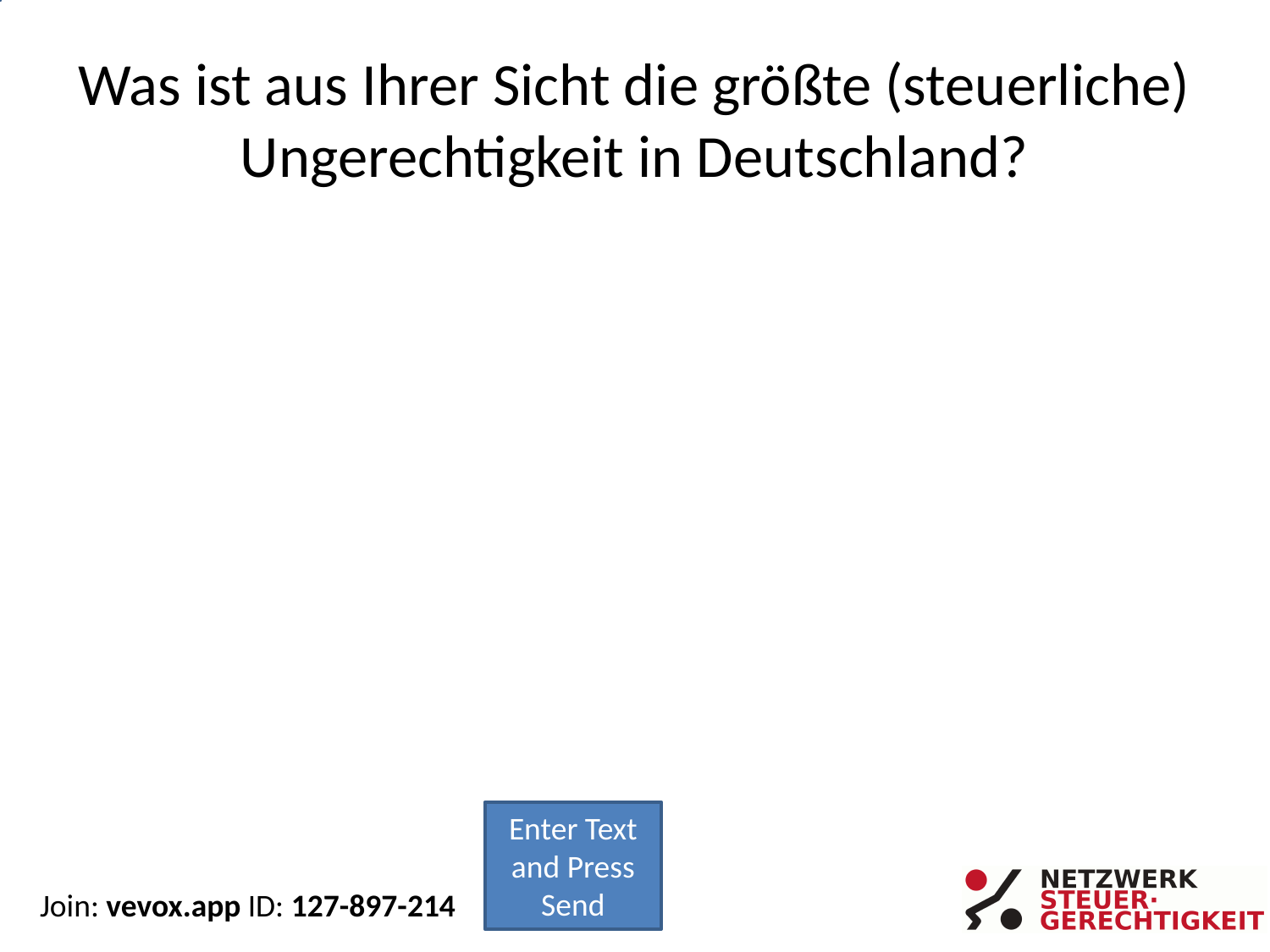

# Was ist aus Ihrer Sicht die größte (steuerliche) Ungerechtigkeit in Deutschland?

Enter Text and Press Send
Join: vevox.app ID: 127-897-214
Vote Trigger